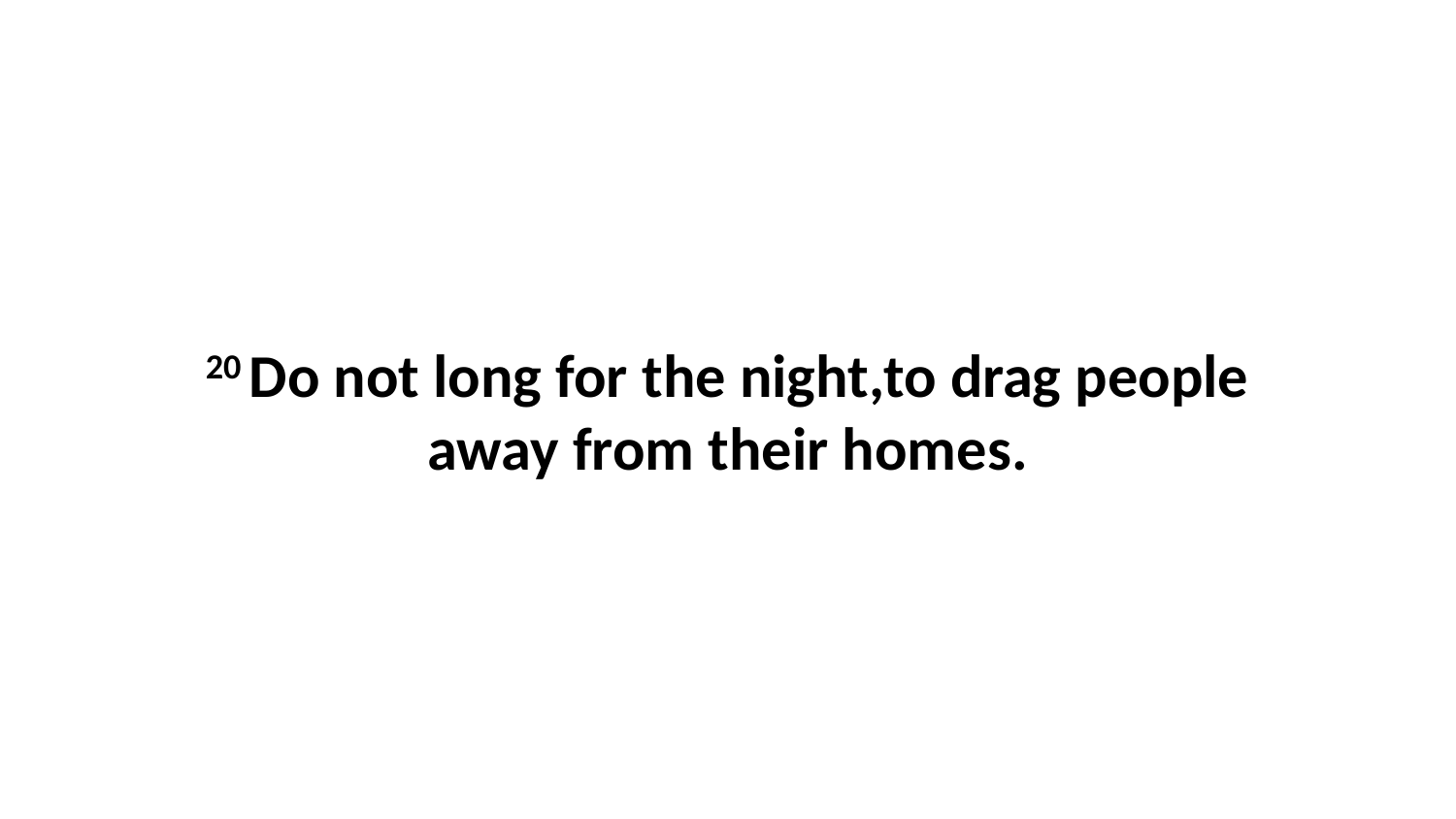

20 Do not long for the night,to drag people away from their homes.